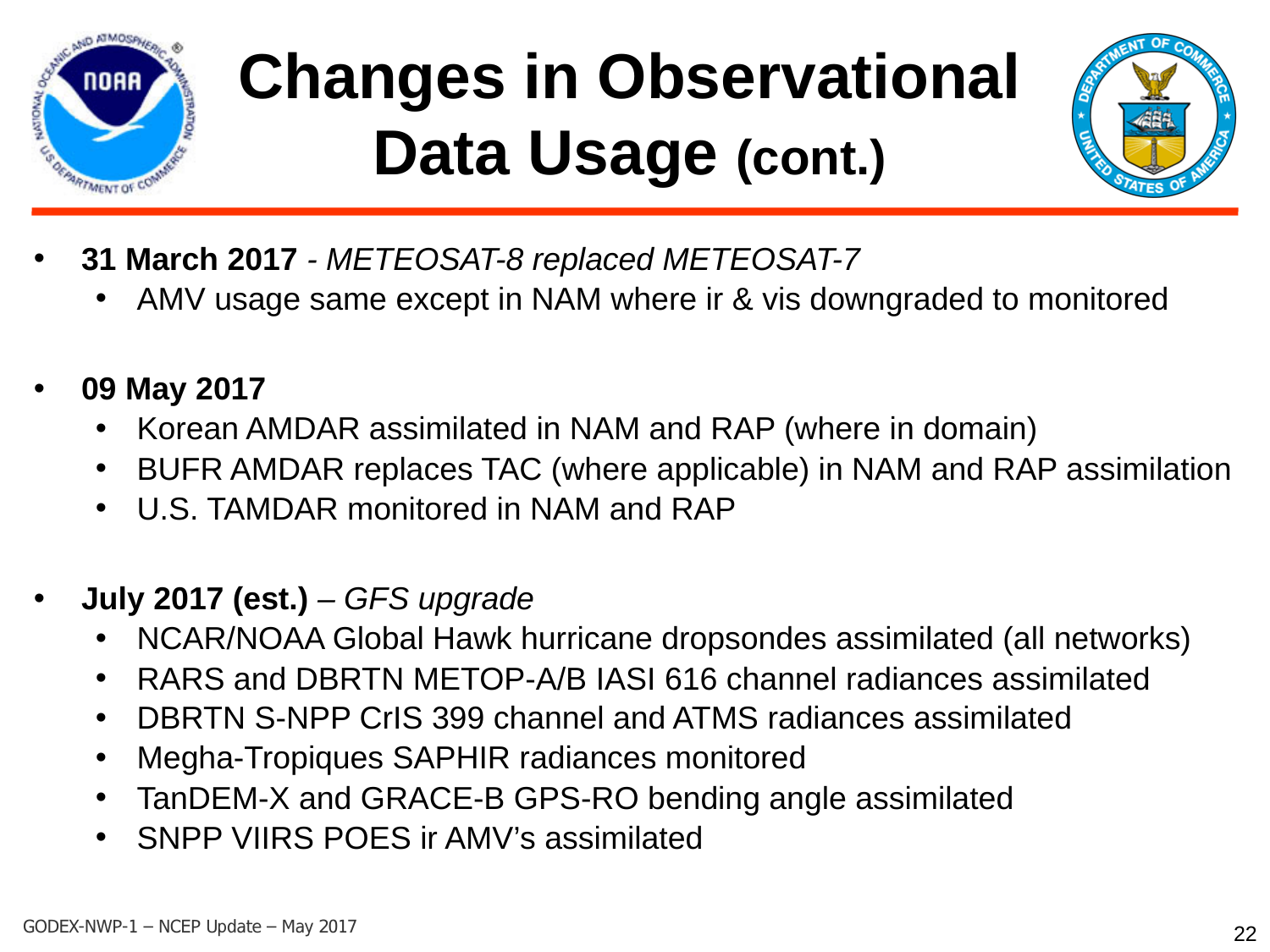

# Changes in Observational Data Usage (cont.)

31 March 2017 - METEOSAT-8 replaced METEOSAT-7
AMV usage same except in NAM where ir & vis downgraded to monitored

09 May 2017
Korean AMDAR assimilated in NAM and RAP (where in domain)
BUFR AMDAR replaces TAC (where applicable) in NAM and RAP assimilation
U.S. TAMDAR monitored in NAM and RAP

July 2017 (est.) – GFS upgrade
NCAR/NOAA Global Hawk hurricane dropsondes assimilated (all networks)
RARS and DBRTN METOP-A/B IASI 616 channel radiances assimilated
DBRTN S-NPP CrIS 399 channel and ATMS radiances assimilated
Megha-Tropiques SAPHIR radiances monitored
TanDEM-X and GRACE-B GPS-RO bending angle assimilated
SNPP VIIRS POES ir AMV’s assimilated

22
GODEX-NWP-1 – NCEP Update – May 2017